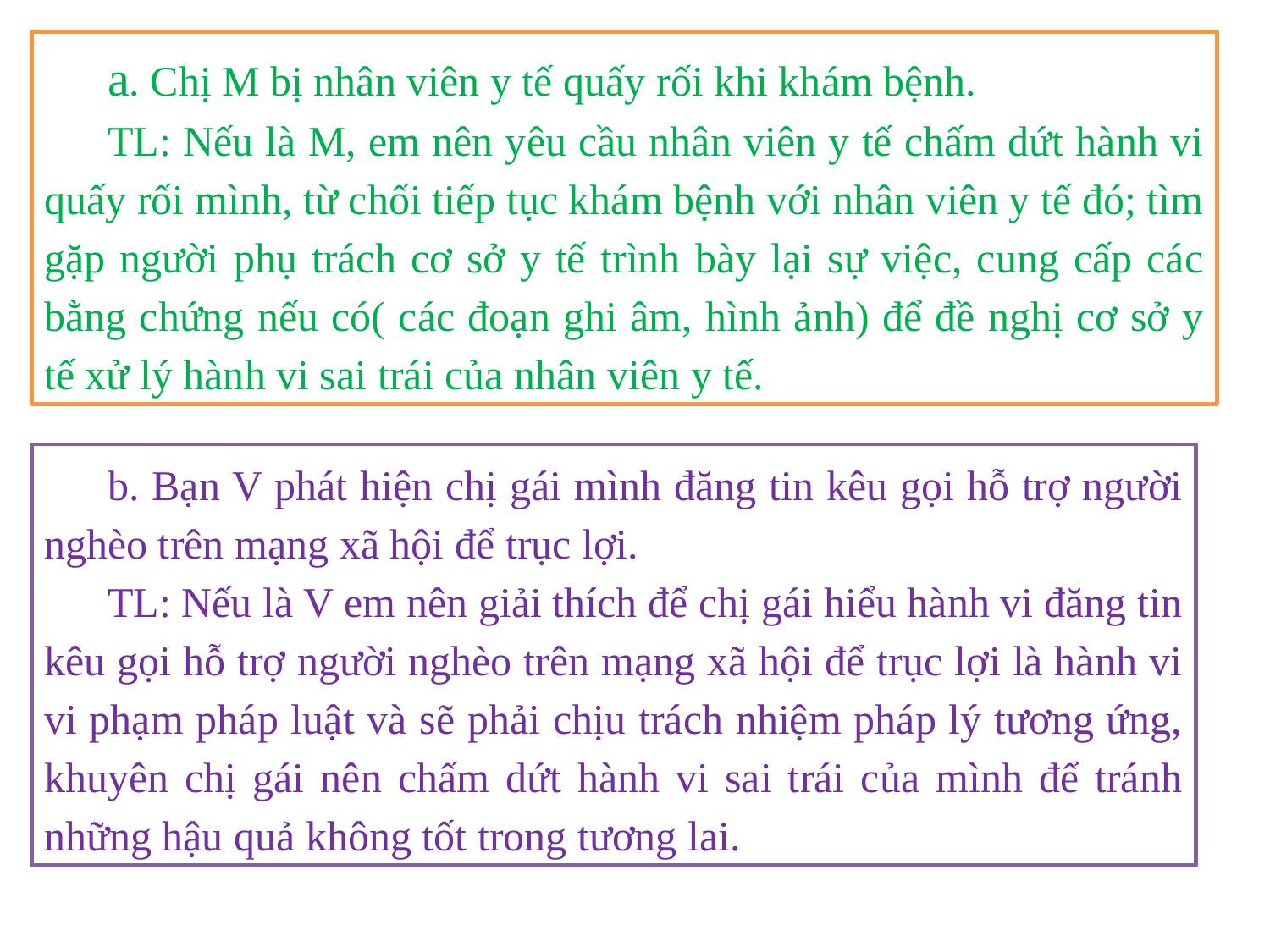

a. Chị M bị nhân viên y tế quấy rối khi khám bệnh.
TL: Nếu là M, em nên yêu cầu nhân viên y tế chấm dứt hành vi quấy rối mình, từ chối tiếp tục khám bệnh với nhân viên y tế đó; tìm gặp người phụ trách cơ sở y tế trình bày lại sự việc, cung cấp các bằng chứng nếu có( các đoạn ghi âm, hình ảnh) để đề nghị cơ sở y tế xử lý hành vi sai trái của nhân viên y tế.
b. Bạn V phát hiện chị gái mình đăng tin kêu gọi hỗ trợ người nghèo trên mạng xã hội để trục lợi.
TL: Nếu là V em nên giải thích để chị gái hiểu hành vi đăng tin kêu gọi hỗ trợ người nghèo trên mạng xã hội để trục lợi là hành vi vi phạm pháp luật và sẽ phải chịu trách nhiệm pháp lý tương ứng, khuyên chị gái nên chấm dứt hành vi sai trái của mình để tránh những hậu quả không tốt trong tương lai.